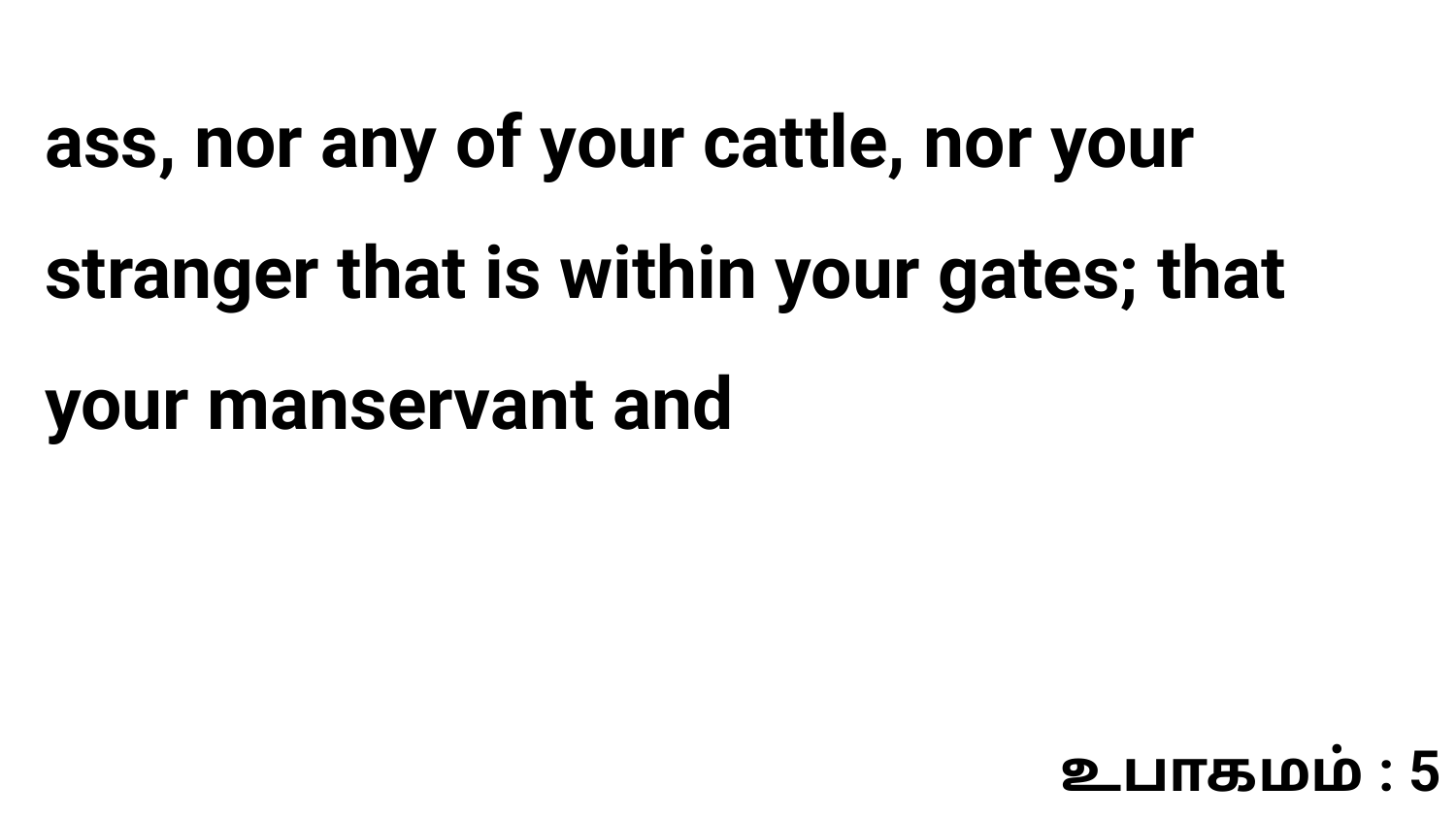

ass, nor any of your cattle, nor your stranger that is within your gates; that your manservant and
உபாகமம் : 5